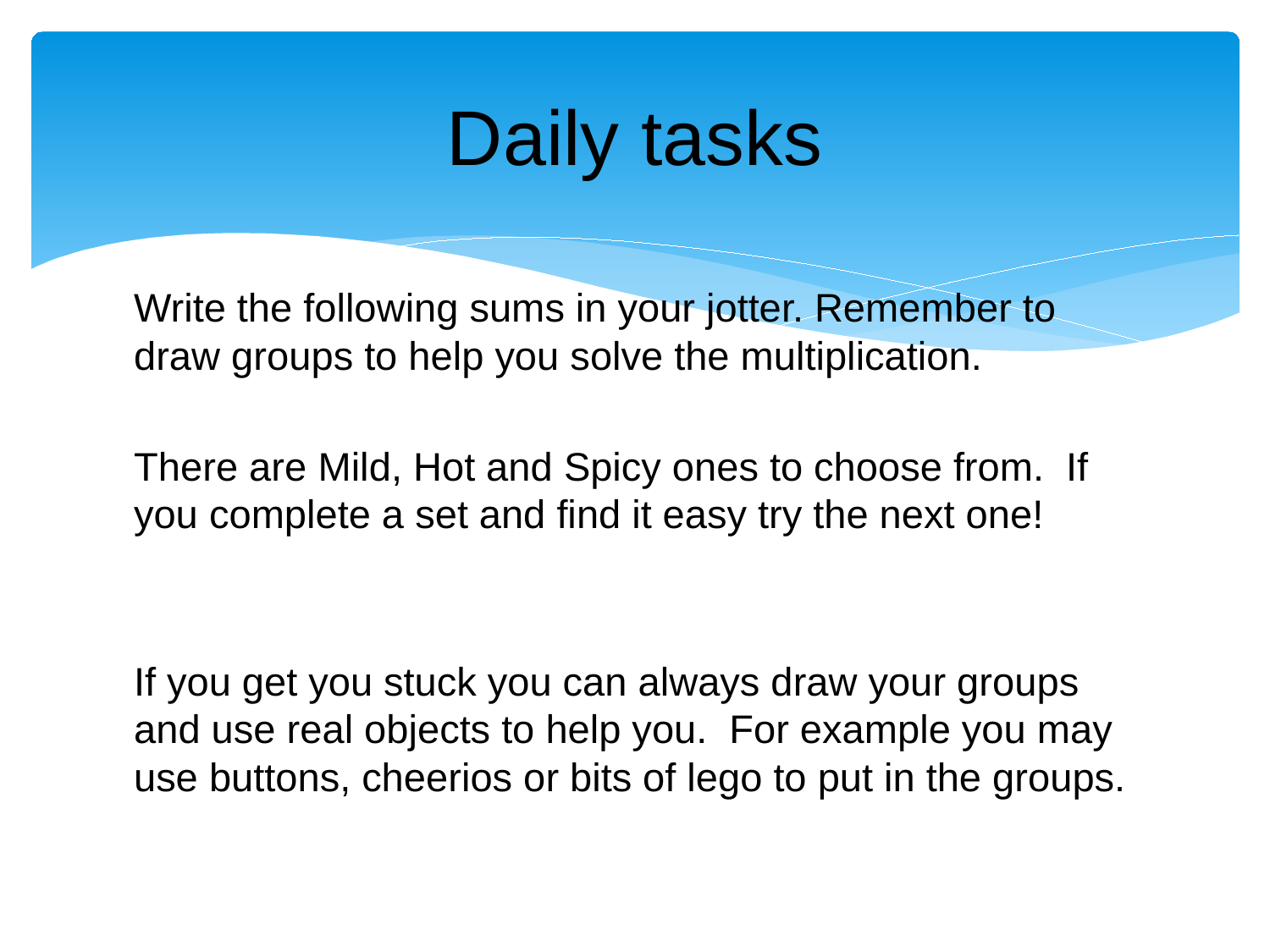

# Daily tasks
Write the following sums in your jotter. Remember to draw groups to help you solve the multiplication.

There are Mild, Hot and Spicy ones to choose from.  If you complete a set and find it easy try the next one!

If you get you stuck you can always draw your groups and use real objects to help you.  For example you may use buttons, cheerios or bits of lego to put in the groups.